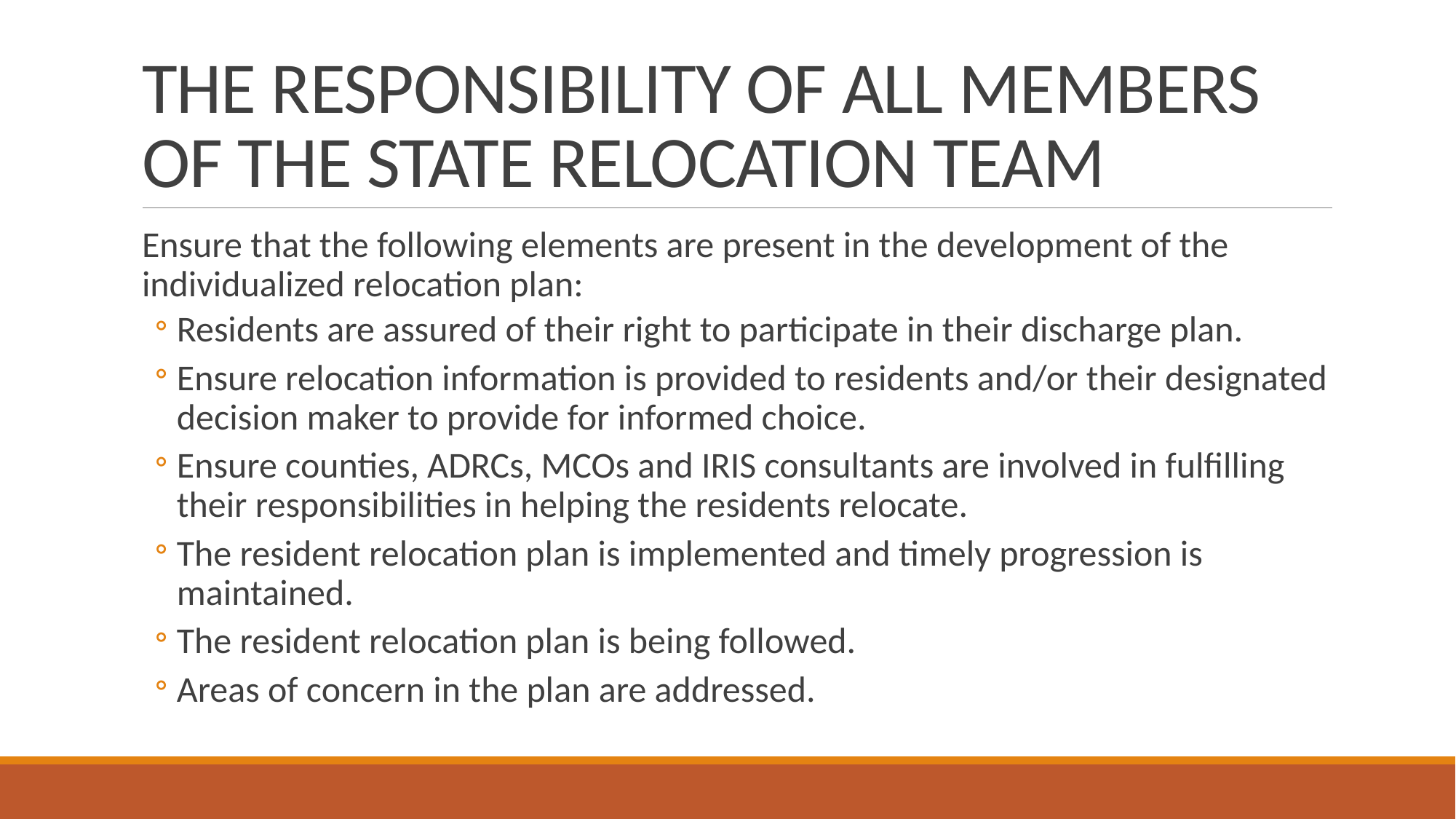

# THE RESPONSIBILITY OF ALL MEMBERS OF THE STATE RELOCATION TEAM
Ensure that the following elements are present in the development of the individualized relocation plan:
Residents are assured of their right to participate in their discharge plan.
Ensure relocation information is provided to residents and/or their designated decision maker to provide for informed choice.
Ensure counties, ADRCs, MCOs and IRIS consultants are involved in fulfilling their responsibilities in helping the residents relocate.
The resident relocation plan is implemented and timely progression is maintained.
The resident relocation plan is being followed.
Areas of concern in the plan are addressed.